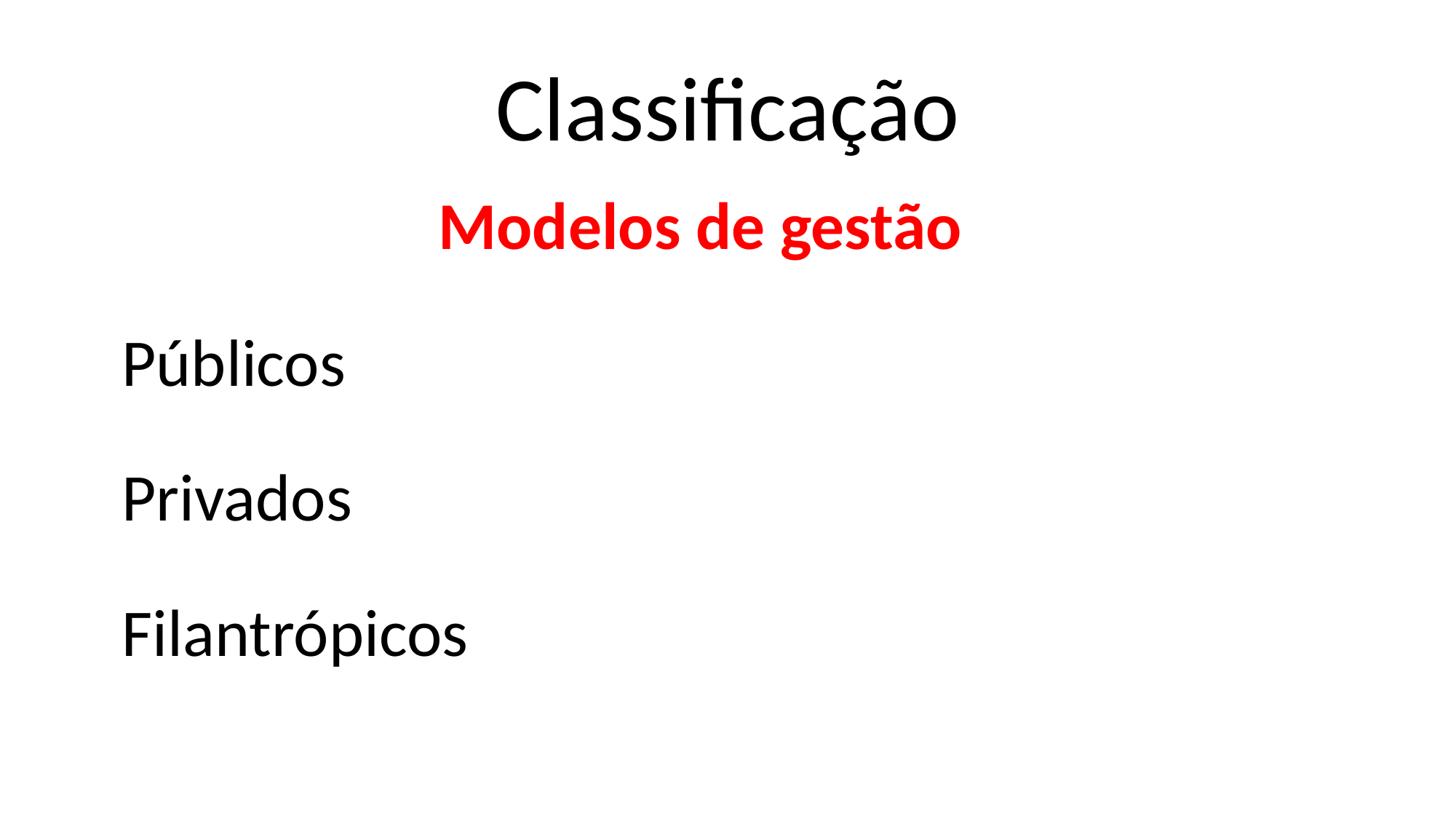

# Classificação
Modelos de gestão
Públicos
Privados
Filantrópicos